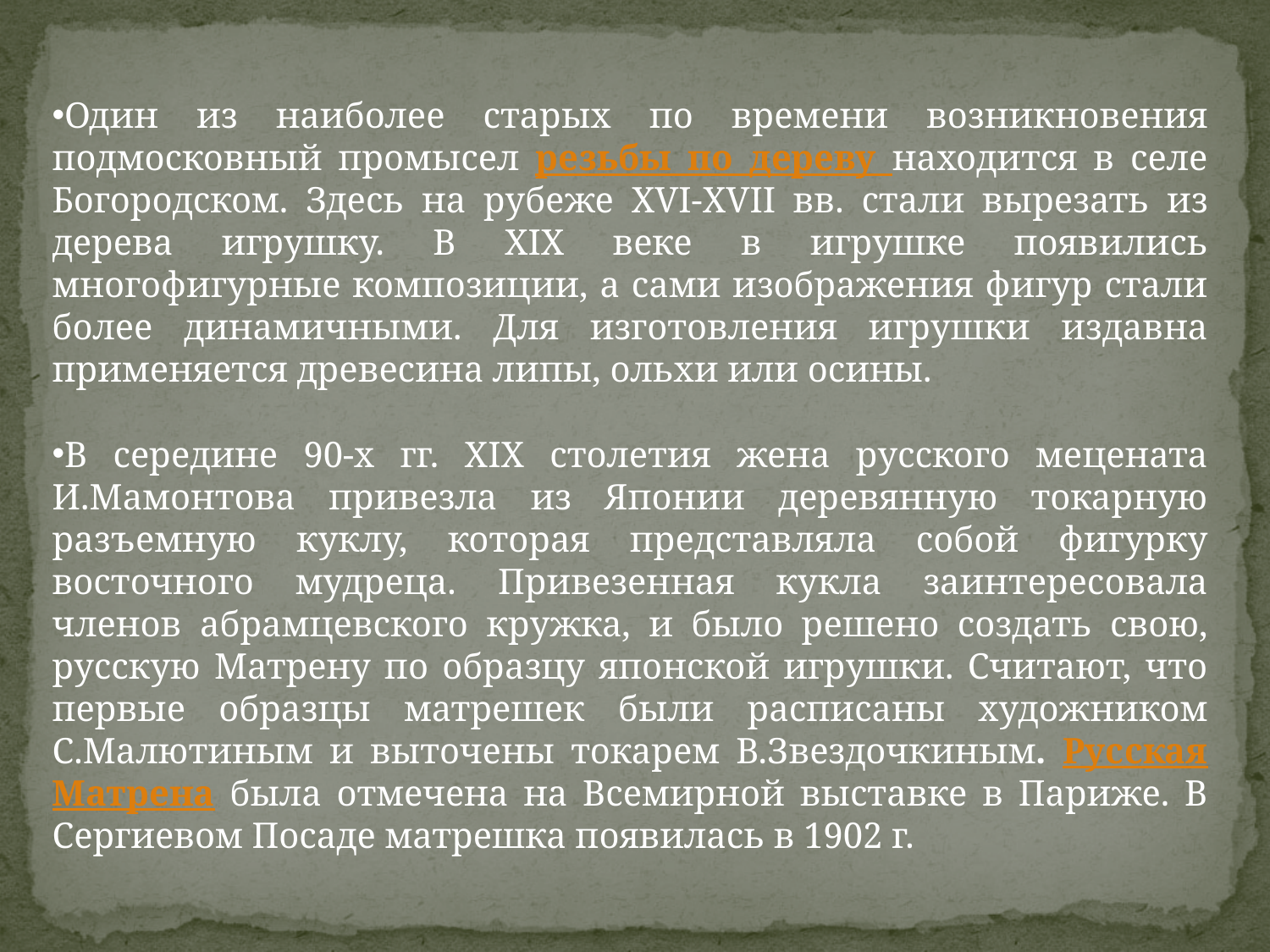

Один из наиболее старых по времени возникновения подмосковный промысел резьбы по дереву находится в селе Богородском. Здесь на рубеже XVI-XVII вв. стали вырезать из дерева игрушку. В XIX веке в игрушке появились многофигурные композиции, а сами изображения фигур стали более динамичными. Для изготовления игрушки издавна применяется древесина липы, ольхи или осины.

В середине 90-х гг. ХIХ столетия жена русского мецената И.Мамонтова привезла из Японии деревянную токарную разъемную куклу, которая представляла собой фигурку восточного мудреца. Привезенная кукла заинтересовала членов абрамцевского кружка, и было решено создать свою, русскую Матрену по образцу японской игрушки. Считают, что первые образцы матрешек были расписаны художником С.Малютиным и выточены токарем В.Звездочкиным. Русская Матрена была отмечена на Всемирной выставке в Париже. В Сергиевом Посаде матрешка появилась в 1902 г.